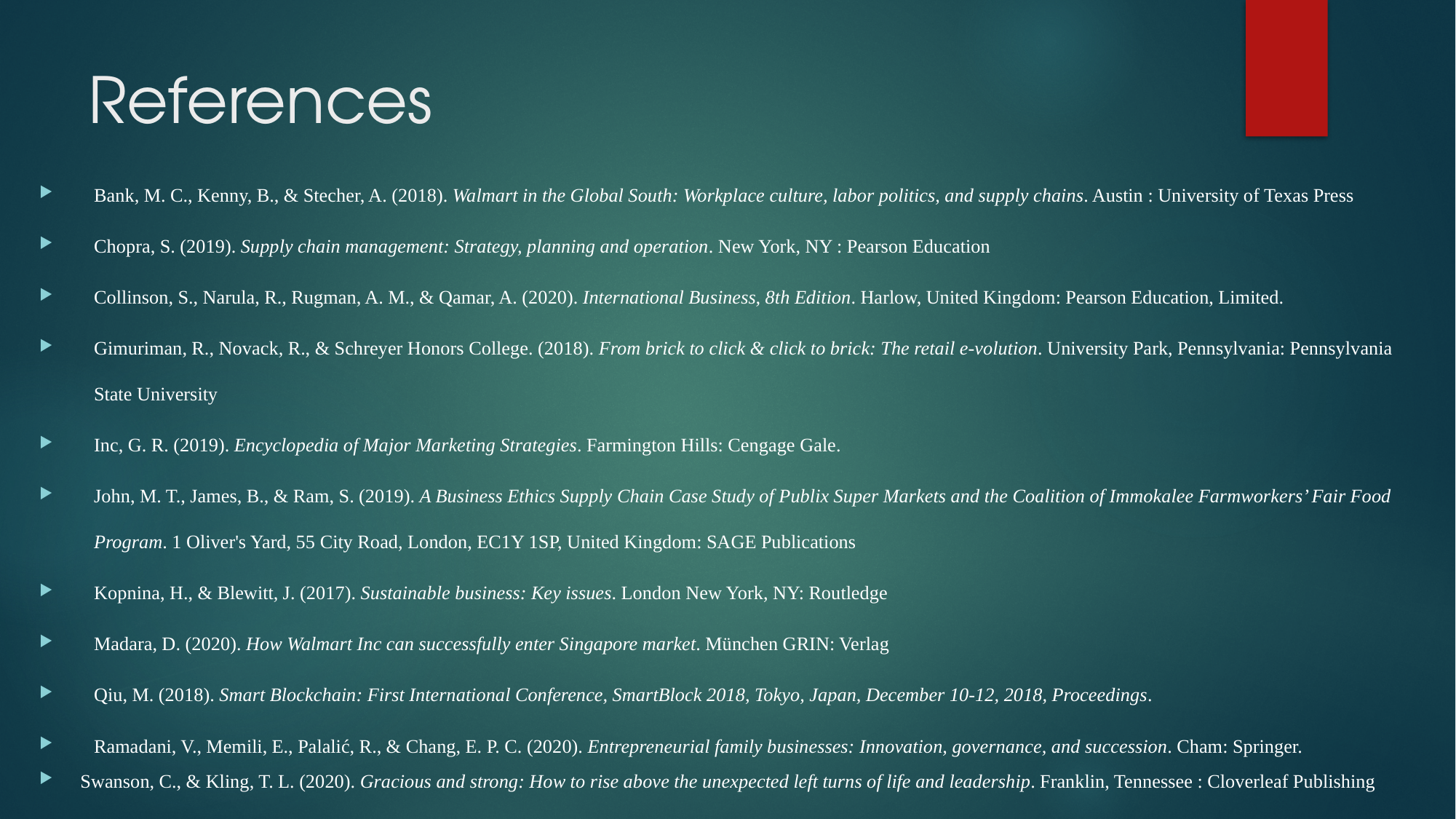

# References
Bank, M. C., Kenny, B., & Stecher, A. (2018). Walmart in the Global South: Workplace culture, labor politics, and supply chains. Austin : University of Texas Press
Chopra, S. (2019). Supply chain management: Strategy, planning and operation. New York, NY : Pearson Education
Collinson, S., Narula, R., Rugman, A. M., & Qamar, A. (2020). International Business, 8th Edition. Harlow, United Kingdom: Pearson Education, Limited.
Gimuriman, R., Novack, R., & Schreyer Honors College. (2018). From brick to click & click to brick: The retail e-volution. University Park, Pennsylvania: Pennsylvania State University
Inc, G. R. (2019). Encyclopedia of Major Marketing Strategies. Farmington Hills: Cengage Gale.
John, M. T., James, B., & Ram, S. (2019). A Business Ethics Supply Chain Case Study of Publix Super Markets and the Coalition of Immokalee Farmworkers’ Fair Food Program. 1 Oliver's Yard, 55 City Road, London, EC1Y 1SP, United Kingdom: SAGE Publications
Kopnina, H., & Blewitt, J. (2017). Sustainable business: Key issues. London New York, NY: Routledge
Madara, D. (2020). How Walmart Inc can successfully enter Singapore market. München GRIN: Verlag
Qiu, M. (2018). Smart Blockchain: First International Conference, SmartBlock 2018, Tokyo, Japan, December 10-12, 2018, Proceedings.
Ramadani, V., Memili, E., Palalić, R., & Chang, E. P. C. (2020). Entrepreneurial family businesses: Innovation, governance, and succession. Cham: Springer.
Swanson, C., & Kling, T. L. (2020). Gracious and strong: How to rise above the unexpected left turns of life and leadership. Franklin, Tennessee : Cloverleaf Publishing